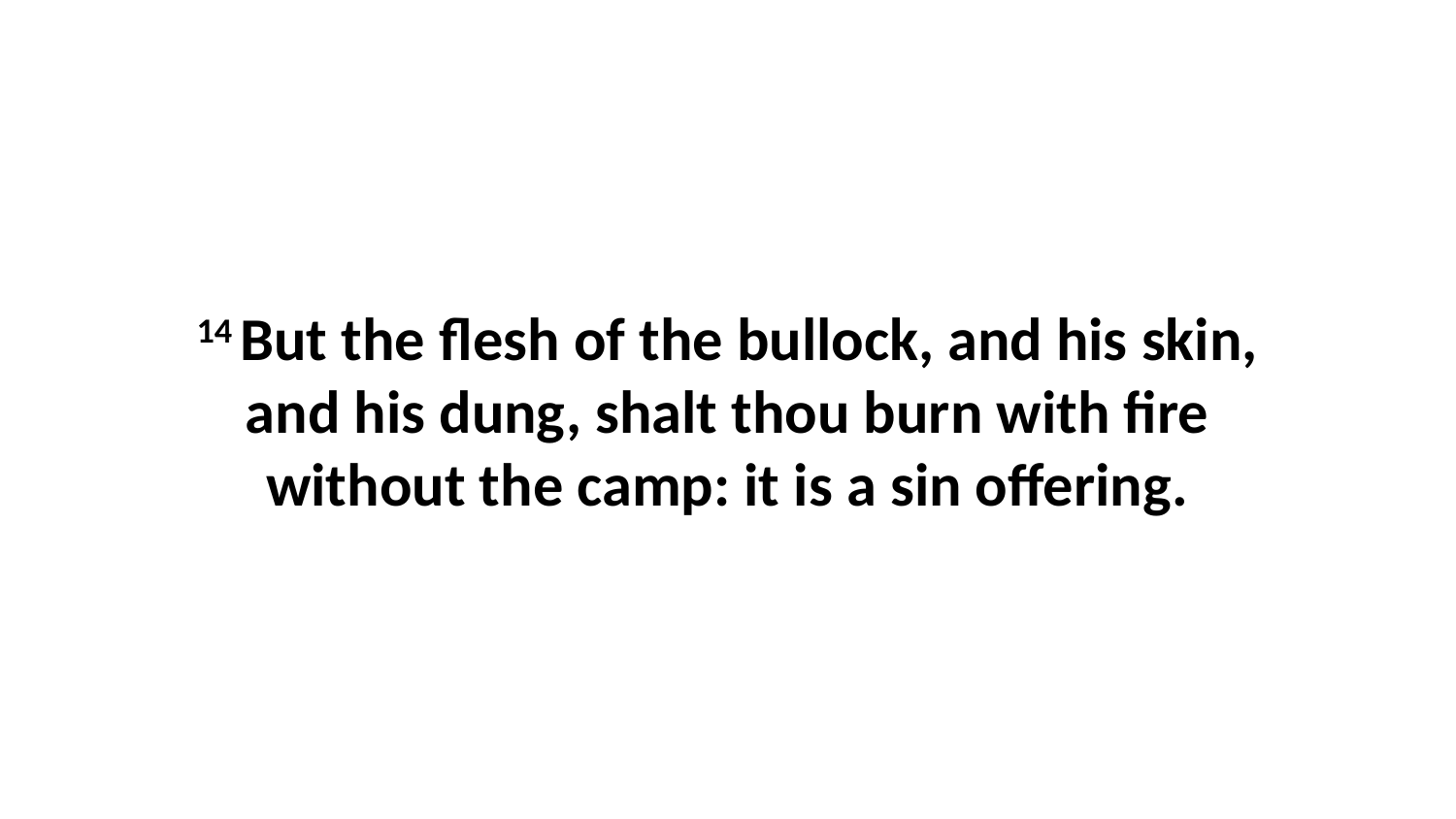

14 But the flesh of the bullock, and his skin, and his dung, shalt thou burn with fire without the camp: it is a sin offering.